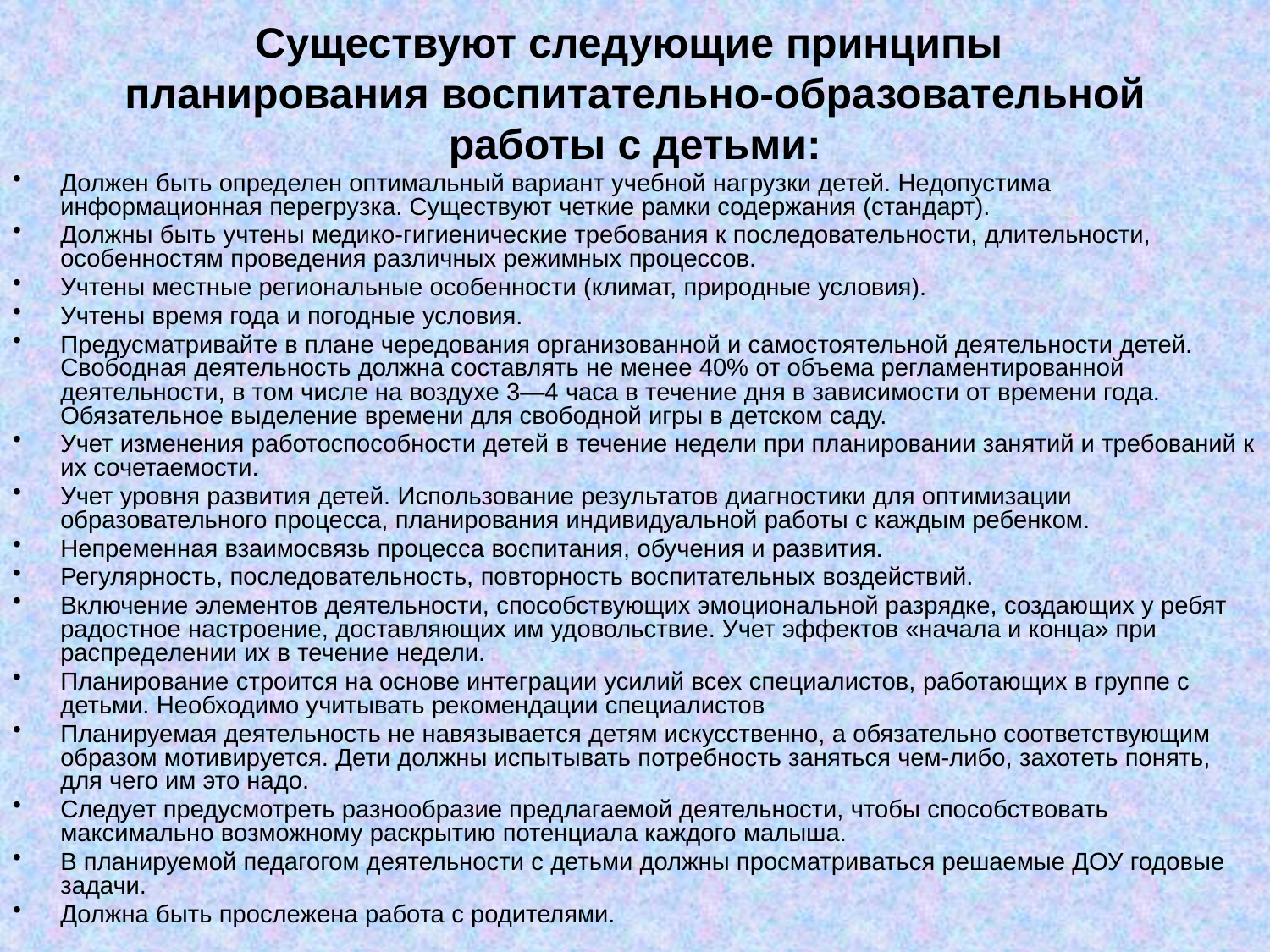

# Существуют следующие принципы планирования воспитательно-образовательной работы с детьми:
Должен быть определен оптимальный вариант учебной нагрузки детей. Недопустима информационная перегрузка. Существуют четкие рамки содержания (стандарт).
Должны быть учтены медико-гигиенические требования к последовательности, длительности, особенностям проведения различных режимных процессов.
Учтены местные региональные особенности (климат, природные условия).
Учтены время года и погодные условия.
Предусматривайте в плане чередования организованной и самостоятельной деятельности детей. Свободная деятельность должна составлять не менее 40% от объема регламентированной деятельности, в том числе на воздухе 3—4 часа в течение дня в зависимости от времени года. Обязательное выделение времени для свободной игры в детском саду.
Учет изменения работоспособности детей в течение недели при планировании занятий и требований к их сочетаемости.
Учет уровня развития детей. Использование результатов диагностики для оптимизации образовательного процесса, планирования индивидуальной работы с каждым ребенком.
Непременная взаимосвязь процесса воспитания, обучения и развития.
Регулярность, последовательность, повторность воспитательных воздействий.
Включение элементов деятельности, способствующих эмоциональной разрядке, создающих у ребят радостное настроение, доставляющих им удовольствие. Учет эффектов «начала и конца» при распределении их в течение недели.
Планирование строится на основе интеграции усилий всех специалистов, работающих в группе с детьми. Необходимо учитывать рекомендации специалистов
Планируемая деятельность не навязывается детям искусственно, а обязательно соответствующим образом мотивируется. Дети должны испытывать потребность заняться чем-либо, захотеть понять, для чего им это надо.
Следует предусмотреть разнообразие предлагаемой деятельности, чтобы способствовать максимально возможному раскрытию потенциала каждого малыша.
В планируемой педагогом деятельности с детьми должны просматриваться решаемые ДОУ годовые задачи.
Должна быть прослежена работа с родителями.